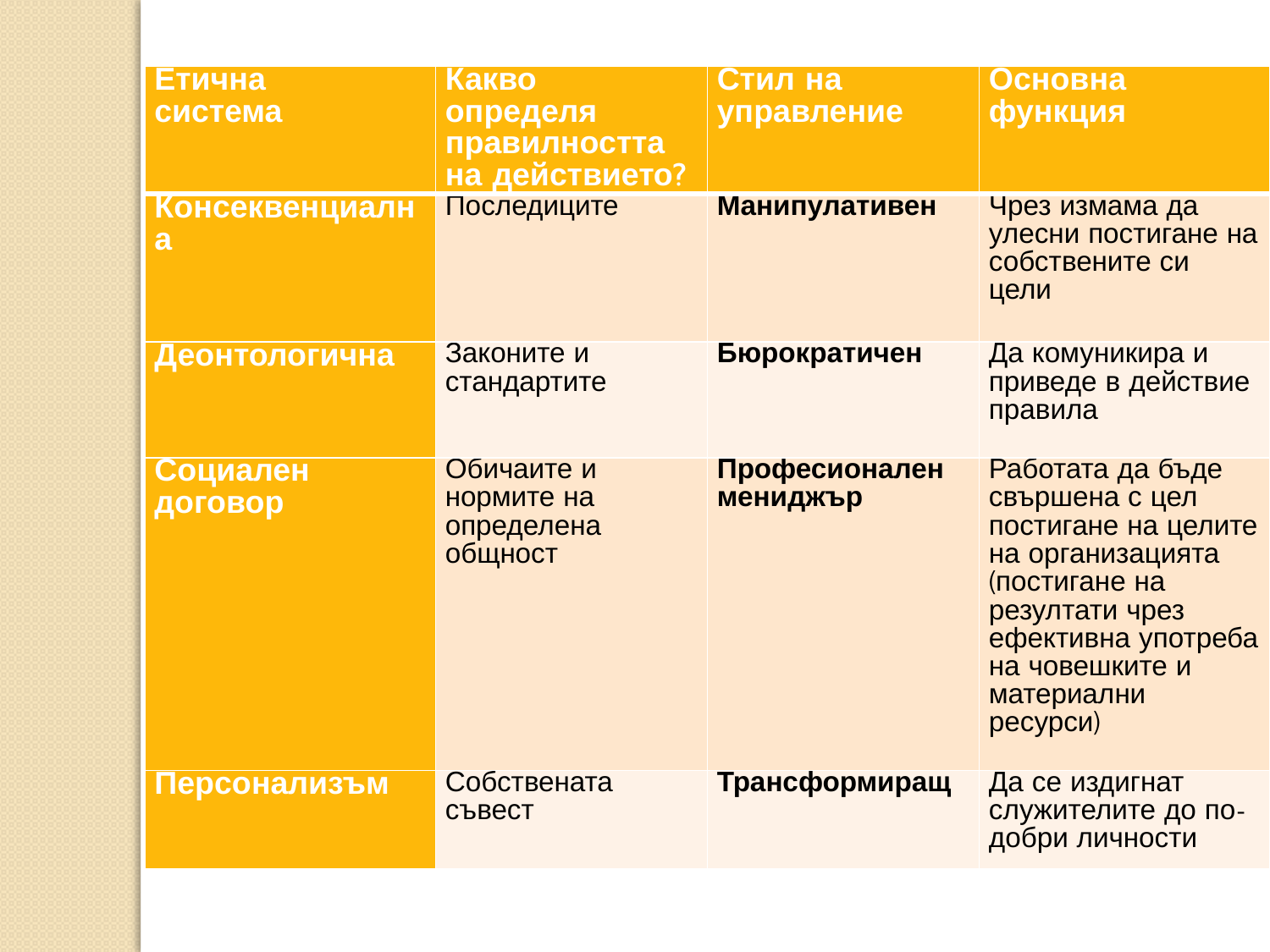

| Етична система | Какво определя правилността на действието? | Стил на управление | Основна функция |
| --- | --- | --- | --- |
| Консеквенциална | Последиците | Манипулативен | Чрез измама да улесни постигане на собствените си цели |
| Деонтологична | Законите и стандартите | Бюрократичен | Да комуникира и приведе в действие правила |
| Социален договор | Обичаите и нормите на определена общност | Професионален мениджър | Работата да бъде свършена с цел постигане на целите на организацията (постигане на резултати чрез ефективна употреба на човешките и материални ресурси) |
| Персонализъм | Собствената съвест | Трансформиращ | Да се издигнат служителите до по-добри личности |